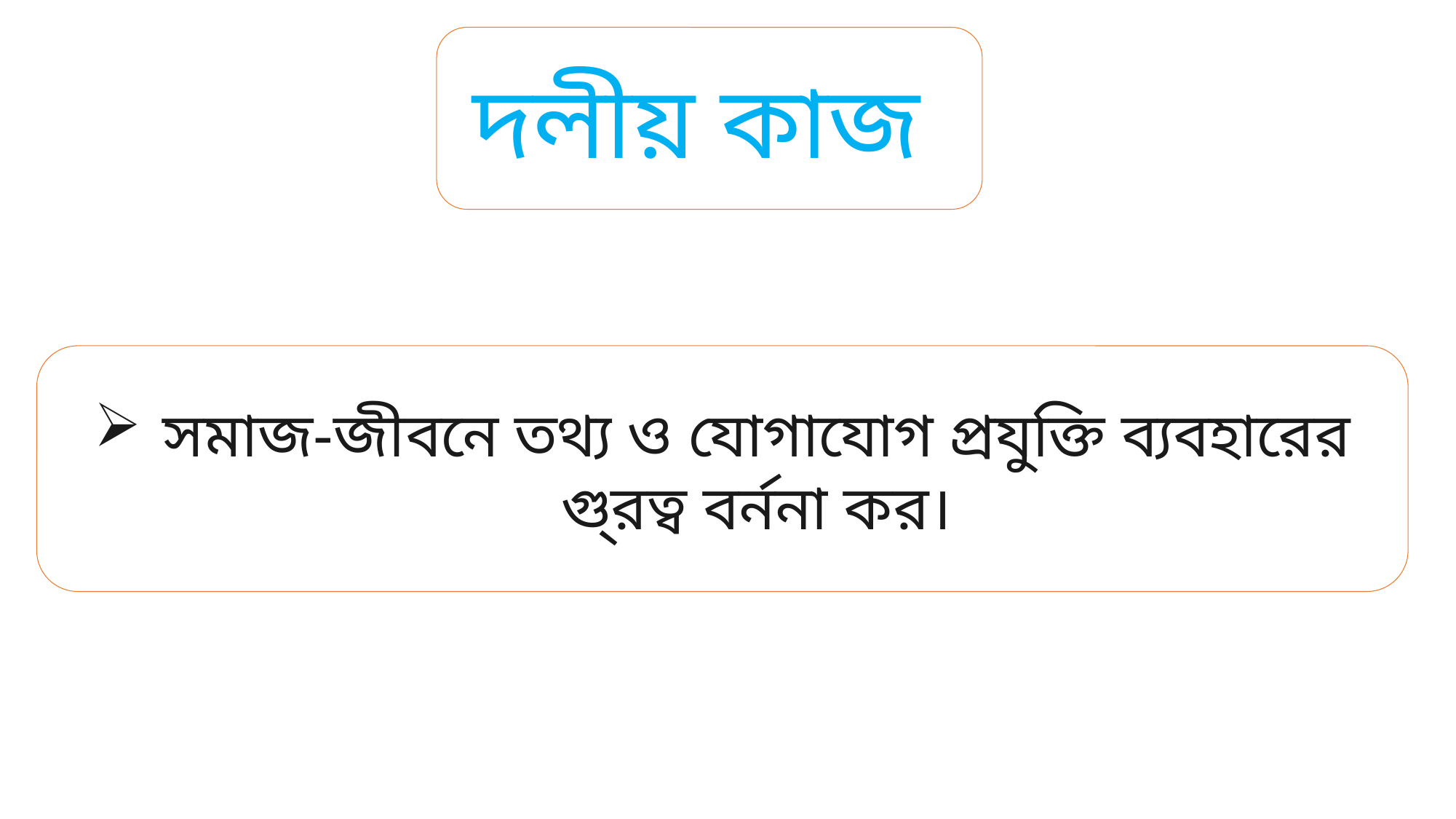

দলীয় কাজ
সমাজ-জীবনে তথ্য ও যোগাযোগ প্রযুক্তি ব্যবহারের গু্রত্ব বর্ননা কর।